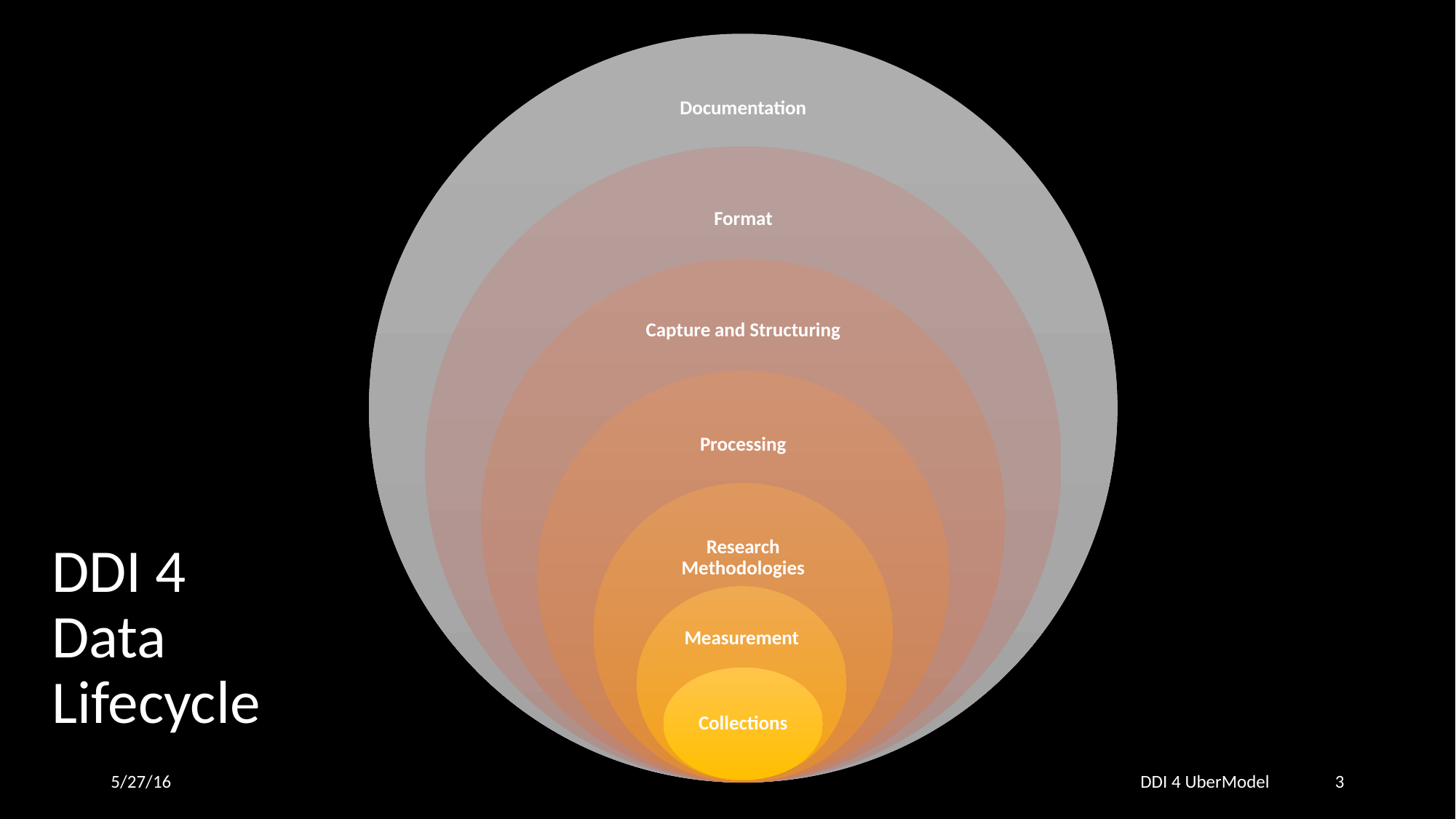

Documentation
Format
Capture and Structuring
Processing
Research
Methodologies
Measurement
Collections
# DDI 4 Data Lifecycle
5/27/16
3
DDI 4 UberModel